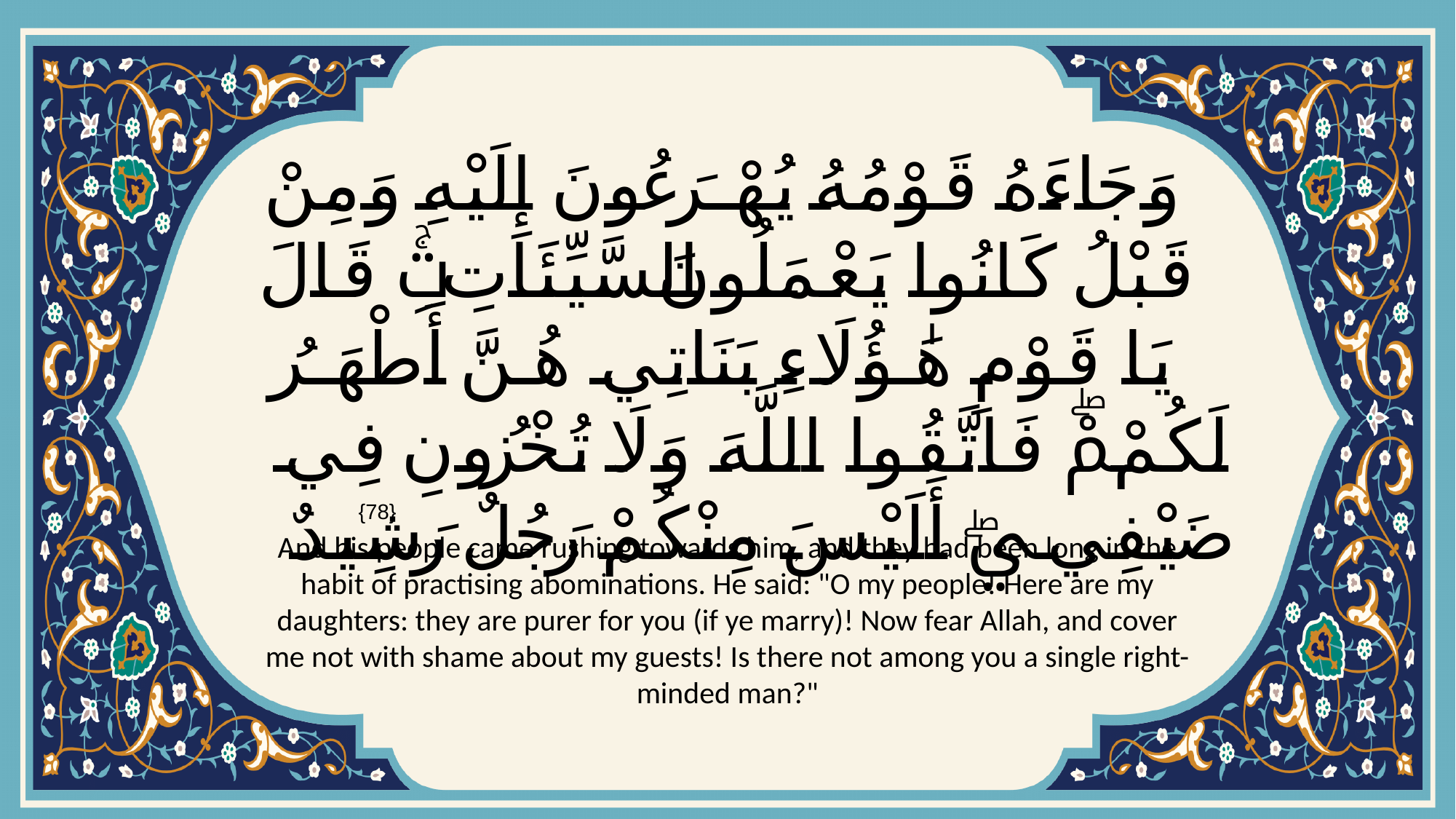

# وَجَاءَهُ قَوْمُهُ يُهْرَعُونَ إِلَيْهِ وَمِنْ قَبْلُ كَانُوا يَعْمَلُونَ السَّيِّئَاتِۚ قَالَ يَا قَوْمِ هَٰؤُلَاءِ بَنَاتِي هُنَّ أَطْهَرُ لَكُمْۖ فَاتَّقُوا اللَّهَ وَلَا تُخْزُونِ فِي ضَيْفِيۖ أَلَيْسَ مِنْكُمْ رَجُلٌ رَشِيدٌ
{78}
And his people came rushing towards him, and they had been long in the habit of practising abominations. He said: "O my people! Here are my daughters: they are purer for you (if ye marry)! Now fear Allah, and cover me not with shame about my guests! Is there not among you a single right-minded man?"